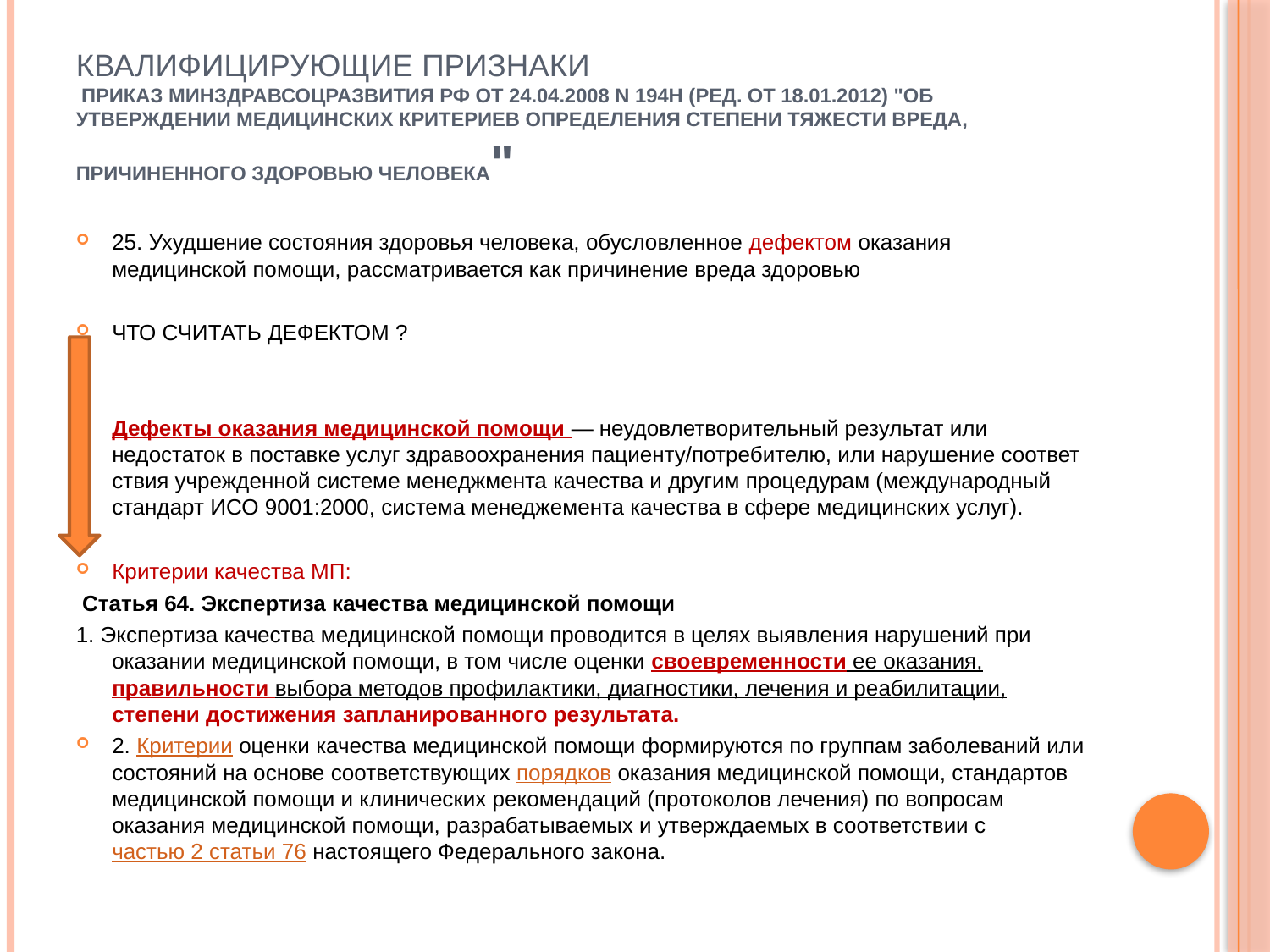

# КВАЛИФИЦИРУЮЩИЕ ПРИЗНАКИ Приказ Минздравсоцразвития РФ от 24.04.2008 N 194н (ред. от 18.01.2012) "Об утверждении Медицинских критериев определения степени тяжести вреда, причиненного здоровью человека"
25. Ухудшение состояния здоровья человека, обусловленное дефектом оказания медицинской помощи, рассматривается как причинение вреда здоровью

ЧТО СЧИТАТЬ ДЕФЕКТОМ ?

Дефекты оказания медицинской помощи — неудовлетворительный результат или недостаток в поставке услуг здравоохранения пациенту/потребителю, или нарушение соответ­ствия учрежденной системе менеджмента качества и другим процедурам (международный стандарт ИСО 9001:2000, система менеджемента качества в сфере медицинских услуг).

Критерии качества МП:
 Статья 64. Экспертиза качества медицинской помощи
1. Экспертиза качества медицинской помощи проводится в целях выявления нарушений при оказании медицинской помощи, в том числе оценки своевременности ее оказания, правильности выбора методов профилактики, диагностики, лечения и реабилитации, степени достижения запланированного результата.
2. Критерии оценки качества медицинской помощи формируются по группам заболеваний или состояний на основе соответствующих порядков оказания медицинской помощи, стандартов медицинской помощи и клинических рекомендаций (протоколов лечения) по вопросам оказания медицинской помощи, разрабатываемых и утверждаемых в соответствии с частью 2 статьи 76 настоящего Федерального закона.